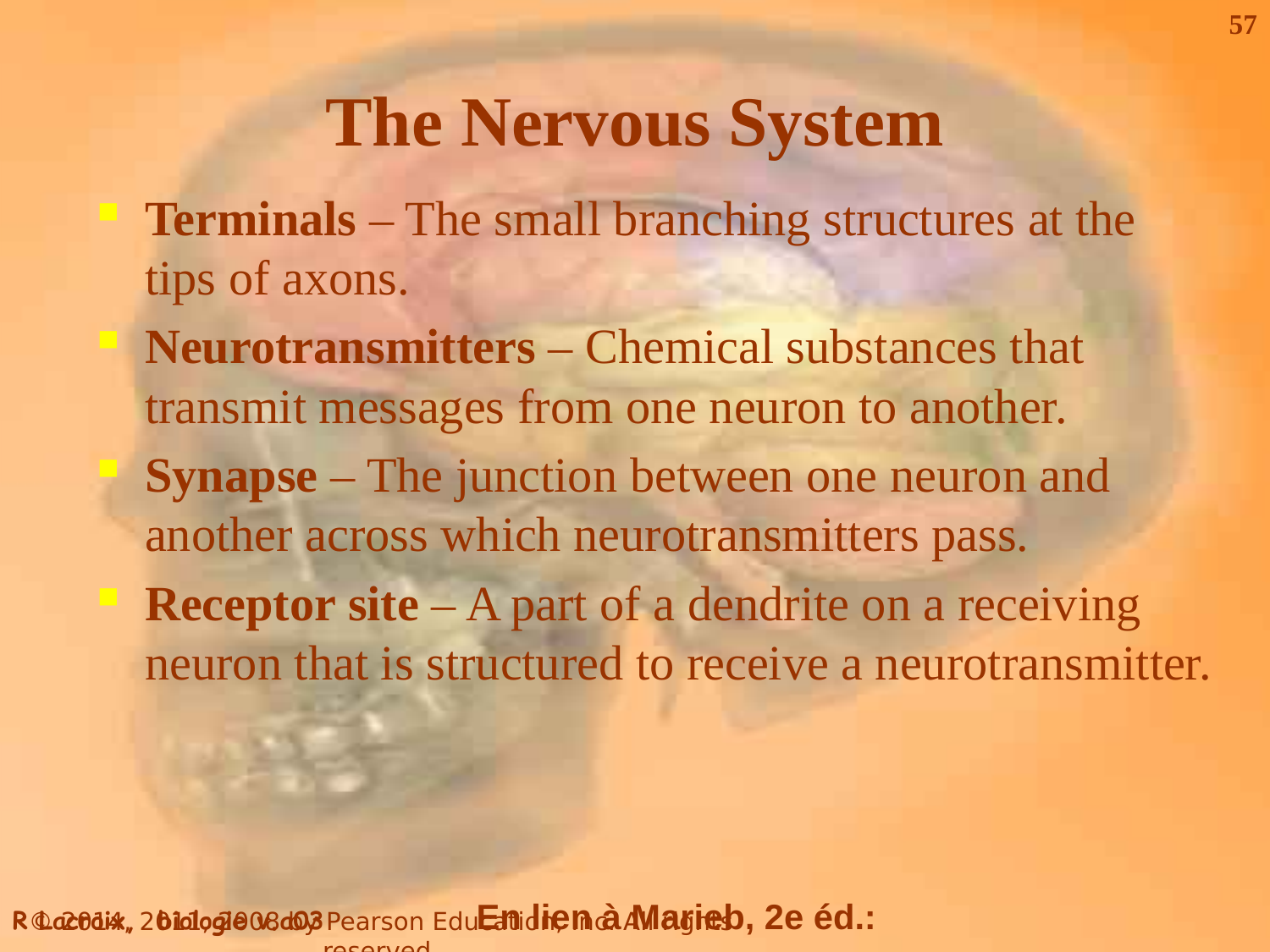

# The Nervous System
Terminals – The small branching structures at the tips of axons.
Neurotransmitters – Chemical substances that transmit messages from one neuron to another.
Synapse – The junction between one neuron and another across which neurotransmitters pass.
Receptor site – A part of a dendrite on a receiving neuron that is structured to receive a neurotransmitter.

© 2014, 2011, 2008 by Pearson Education, Inc. All rights reserved.